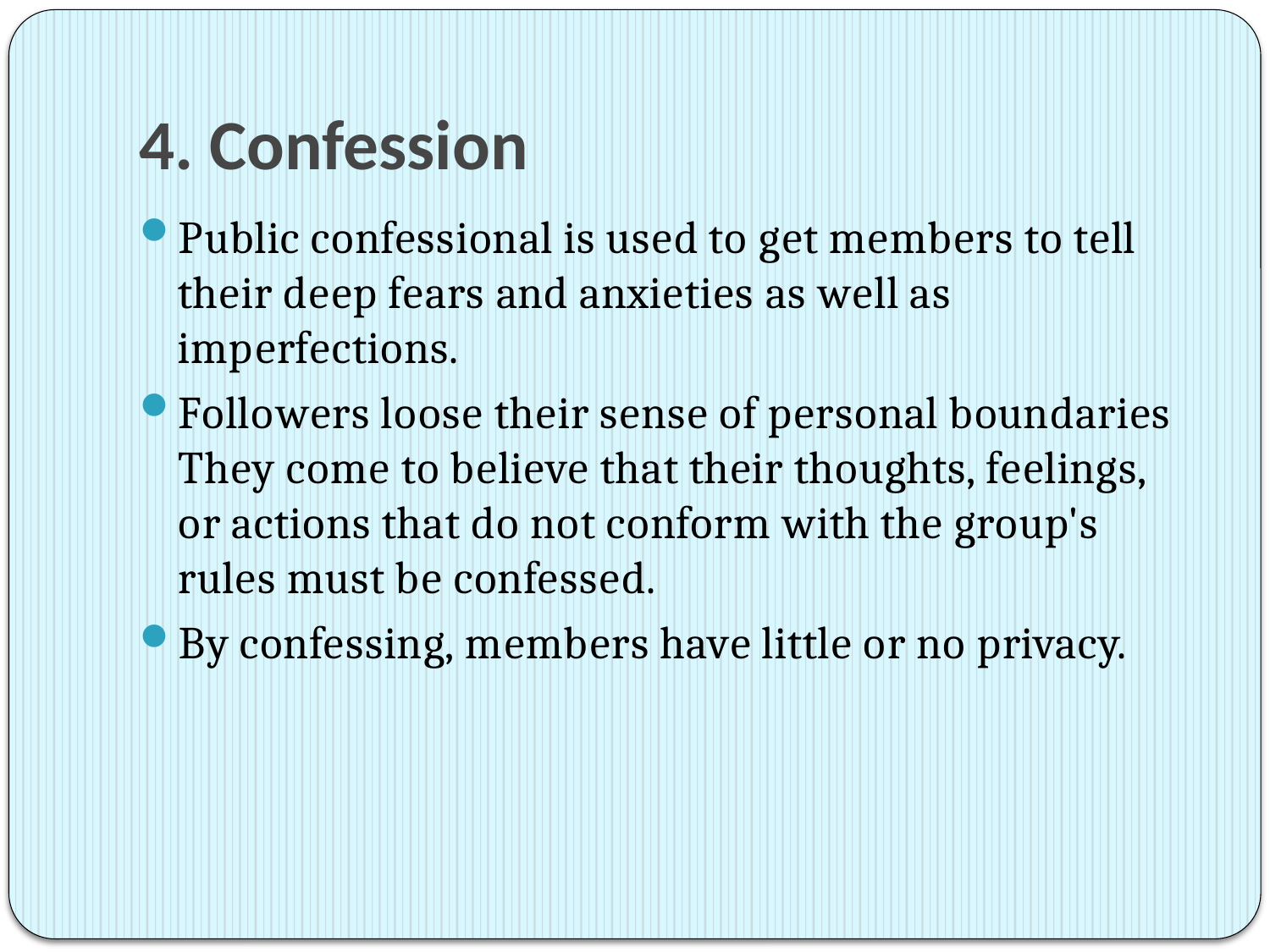

# 4. Confession
Public confessional is used to get members to tell their deep fears and anxieties as well as imperfections.
Followers loose their sense of personal boundaries They come to believe that their thoughts, feelings, or actions that do not conform with the group's rules must be confessed.
By confessing, members have little or no privacy.